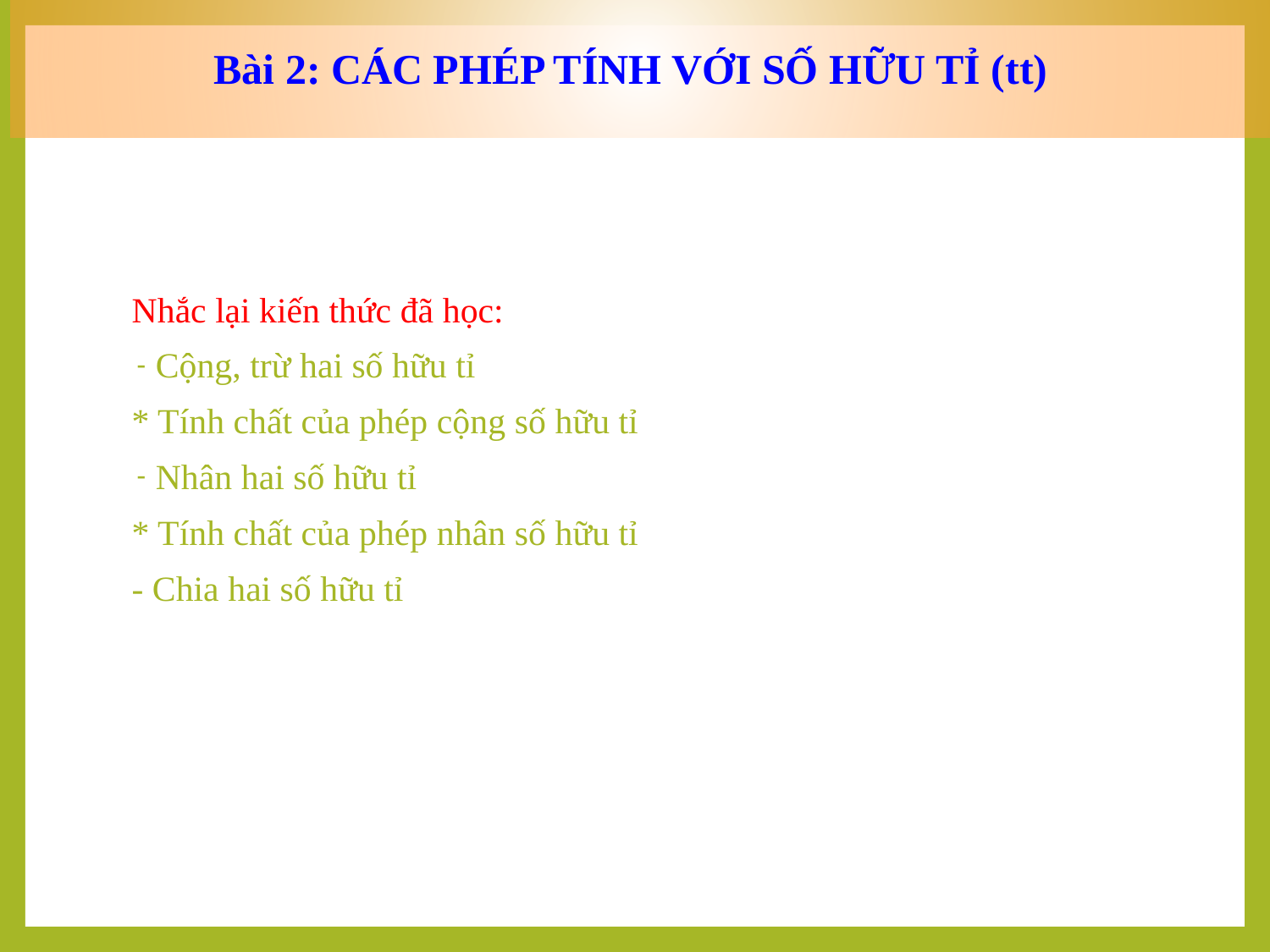

Bài 2: CÁC PHÉP TÍNH VỚI SỐ HỮU TỈ (tt)

Nhắc lại kiến thức đã học:
Cộng, trừ hai số hữu tỉ
* Tính chất của phép cộng số hữu tỉ
Nhân hai số hữu tỉ
* Tính chất của phép nhân số hữu tỉ
- Chia hai số hữu tỉ